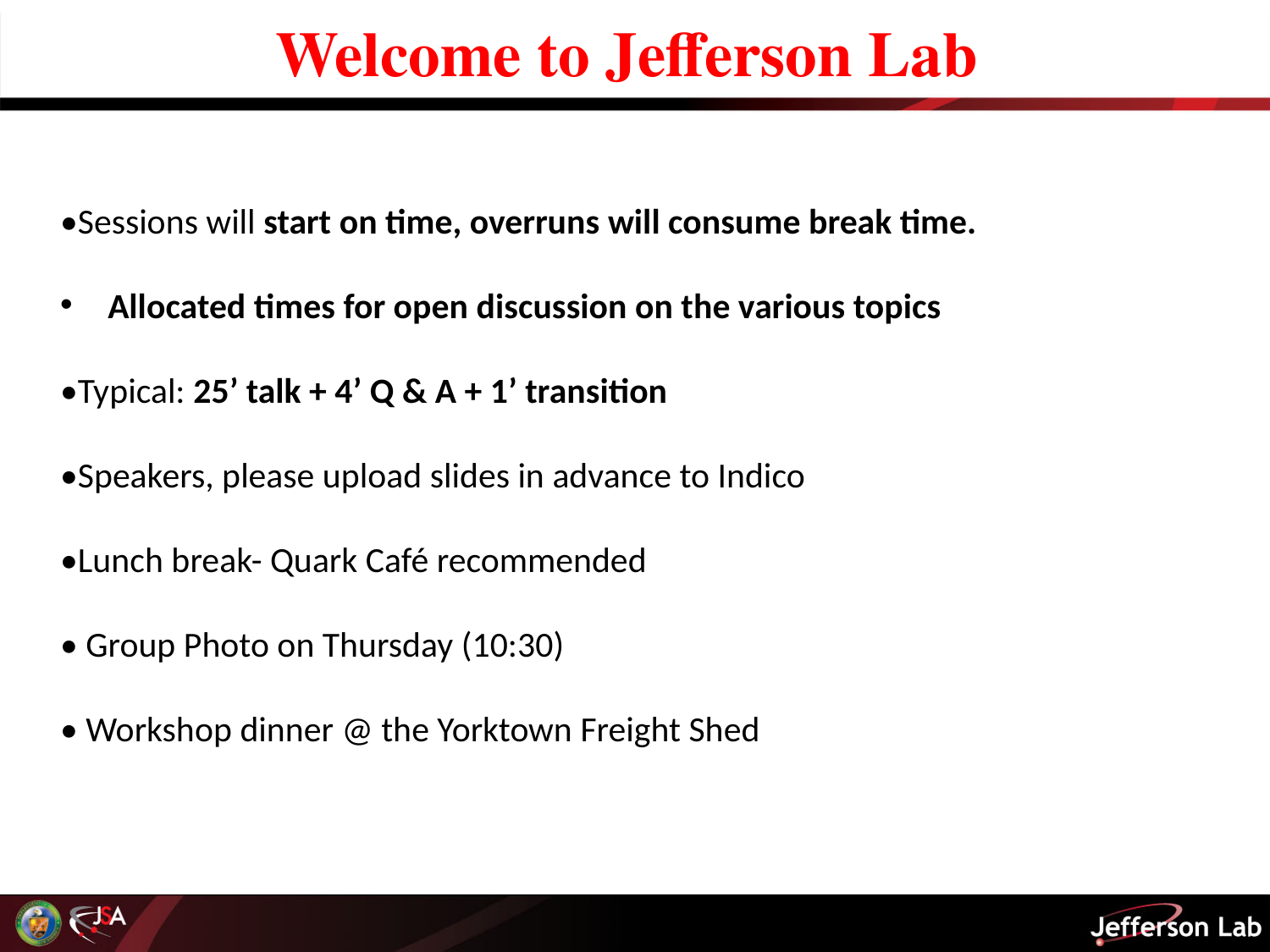

Welcome to Jefferson Lab

•Sessions will start on time, overruns will consume break time.

Allocated times for open discussion on the various topics

•Typical: 25’ talk + 4’ Q & A + 1’ transition

•Speakers, please upload slides in advance to Indico

•Lunch break- Quark Café recommended

• Group Photo on Thursday (10:30)

• Workshop dinner @ the Yorktown Freight Shed